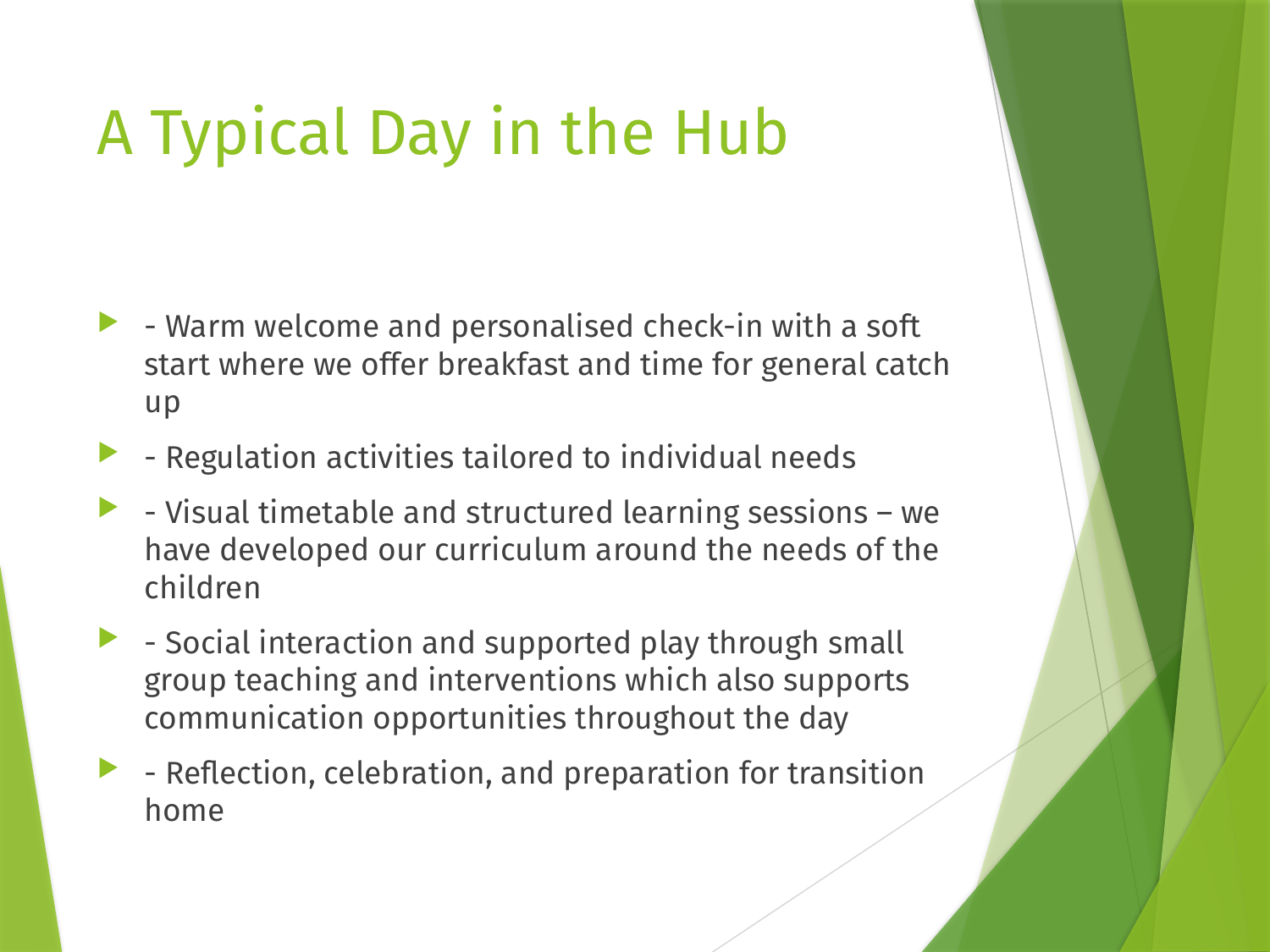

# A Typical Day in the Hub
- Warm welcome and personalised check-in with a soft start where we offer breakfast and time for general catch up
- Regulation activities tailored to individual needs
- Visual timetable and structured learning sessions – we have developed our curriculum around the needs of the children
- Social interaction and supported play through small group teaching and interventions which also supports communication opportunities throughout the day
- Reflection, celebration, and preparation for transition home